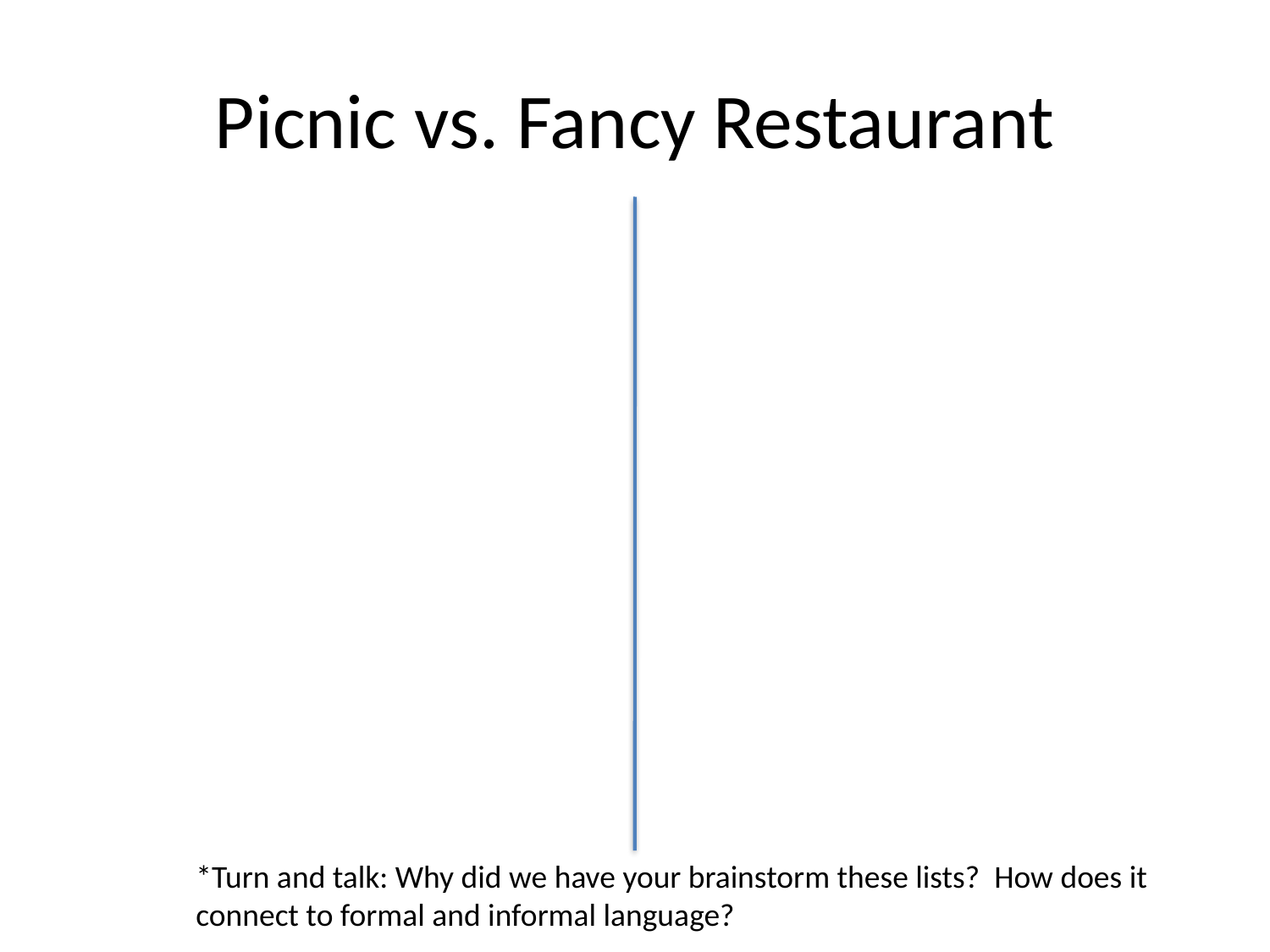

# Picnic vs. Fancy Restaurant

*Turn and talk: Why did we have your brainstorm these lists?  How does it connect to formal and informal language?